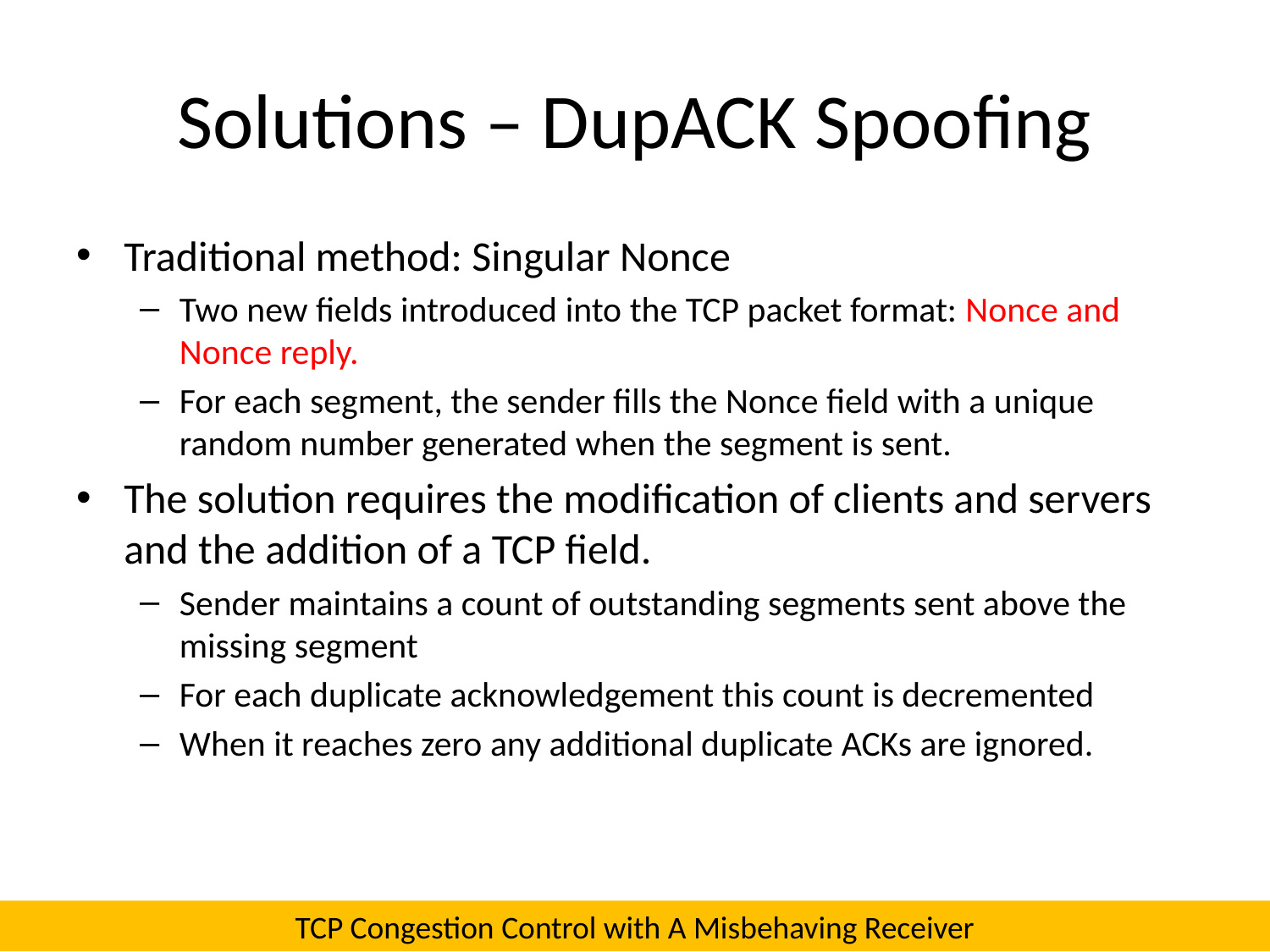

# Solutions – DupACK Spoofing
Traditional method: Singular Nonce
Two new fields introduced into the TCP packet format: Nonce and Nonce reply.
For each segment, the sender fills the Nonce field with a unique random number generated when the segment is sent.
The solution requires the modification of clients and servers and the addition of a TCP field.
Sender maintains a count of outstanding segments sent above the missing segment
For each duplicate acknowledgement this count is decremented
When it reaches zero any additional duplicate ACKs are ignored.
TCP Congestion Control with A Misbehaving Receiver